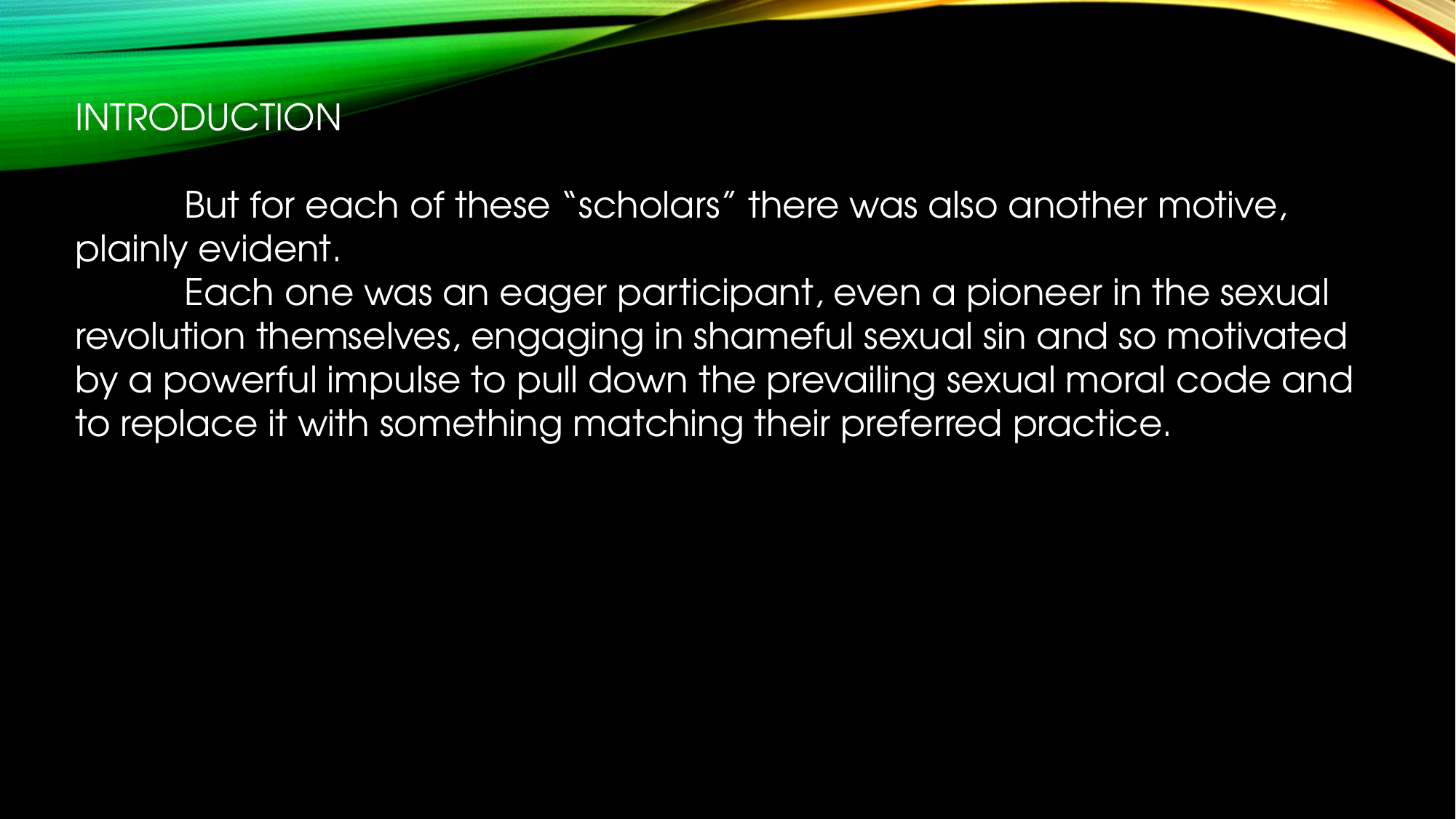

INTRODUCTION

	But for each of these “scholars” there was also another motive, plainly evident.
	Each one was an eager participant, even a pioneer in the sexual revolution themselves, engaging in shameful sexual sin and so motivated by a powerful impulse to pull down the prevailing sexual moral code and to replace it with something matching their preferred practice.